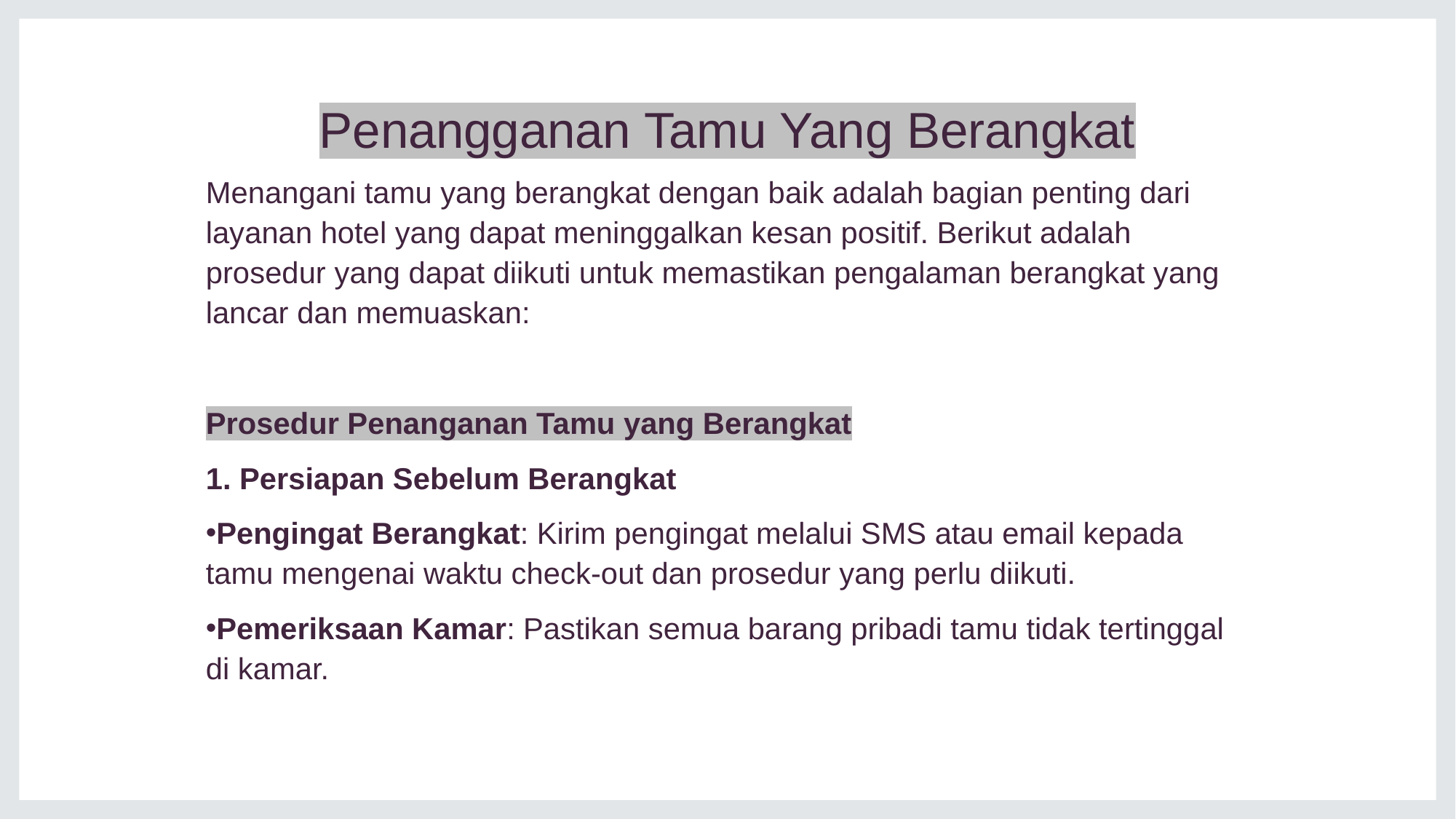

# Penangganan Tamu Yang Berangkat
Menangani tamu yang berangkat dengan baik adalah bagian penting dari layanan hotel yang dapat meninggalkan kesan positif. Berikut adalah prosedur yang dapat diikuti untuk memastikan pengalaman berangkat yang lancar dan memuaskan:

Prosedur Penanganan Tamu yang Berangkat
1. Persiapan Sebelum Berangkat
Pengingat Berangkat: Kirim pengingat melalui SMS atau email kepada tamu mengenai waktu check-out dan prosedur yang perlu diikuti.
Pemeriksaan Kamar: Pastikan semua barang pribadi tamu tidak tertinggal di kamar.